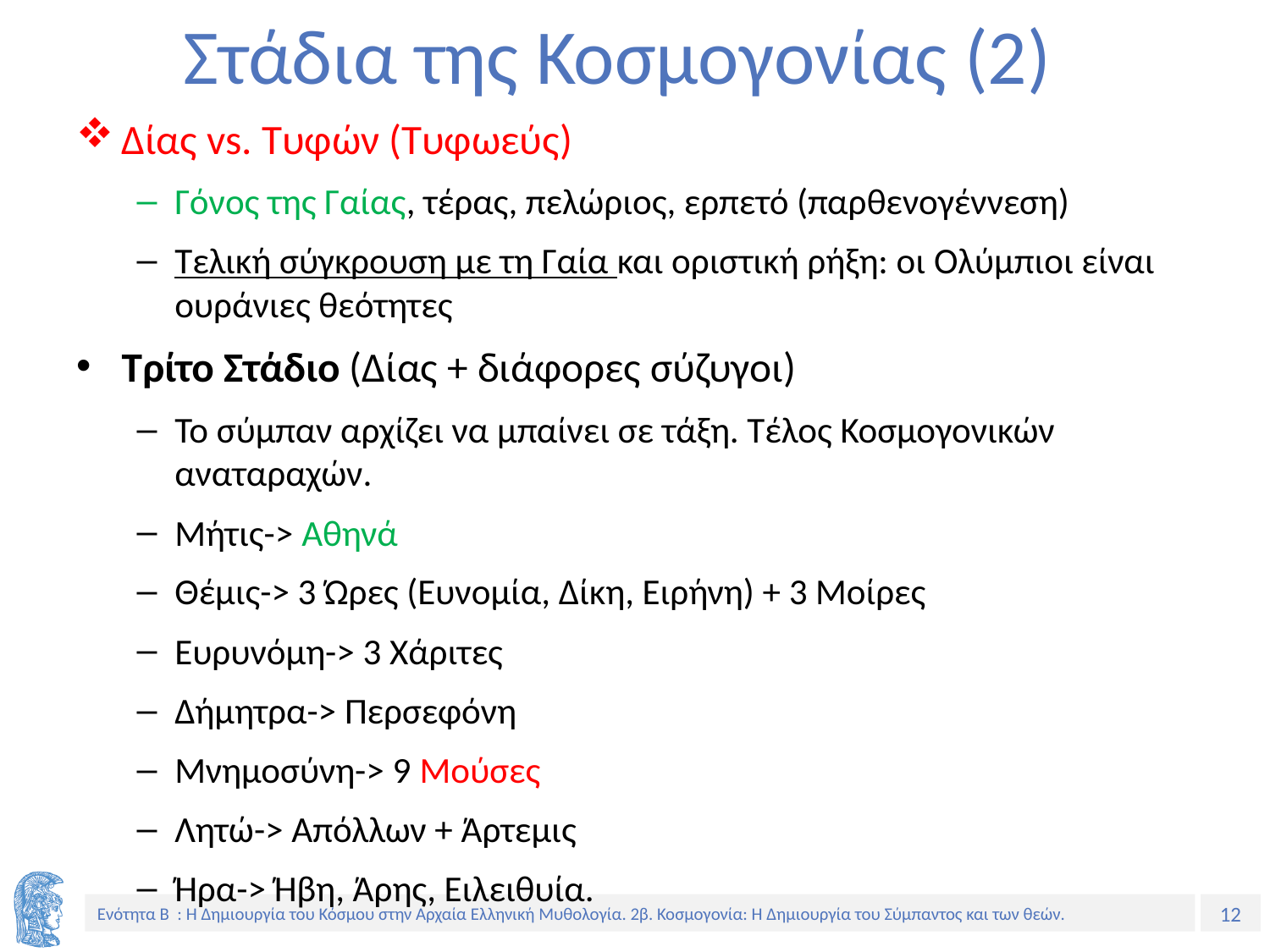

# Στάδια της Κοσμογονίας (2)
Δίας vs. Τυφών (Τυφωεύς)
Γόνος της Γαίας, τέρας, πελώριος, ερπετό (παρθενογέννεση)
Τελική σύγκρουση με τη Γαία και οριστική ρήξη: οι Ολύμπιοι είναι ουράνιες θεότητες
Τρίτο Στάδιο (Δίας + διάφορες σύζυγοι)
Το σύμπαν αρχίζει να μπαίνει σε τάξη. Τέλος Κοσμογονικών αναταραχών.
Μήτις-> Αθηνά
Θέμις-> 3 Ώρες (Ευνομία, Δίκη, Ειρήνη) + 3 Μοίρες
Ευρυνόμη-> 3 Χάριτες
Δήμητρα-> Περσεφόνη
Μνημοσύνη-> 9 Μούσες
Λητώ-> Απόλλων + Άρτεμις
Ήρα-> Ήβη, Άρης, Ειλειθυία.